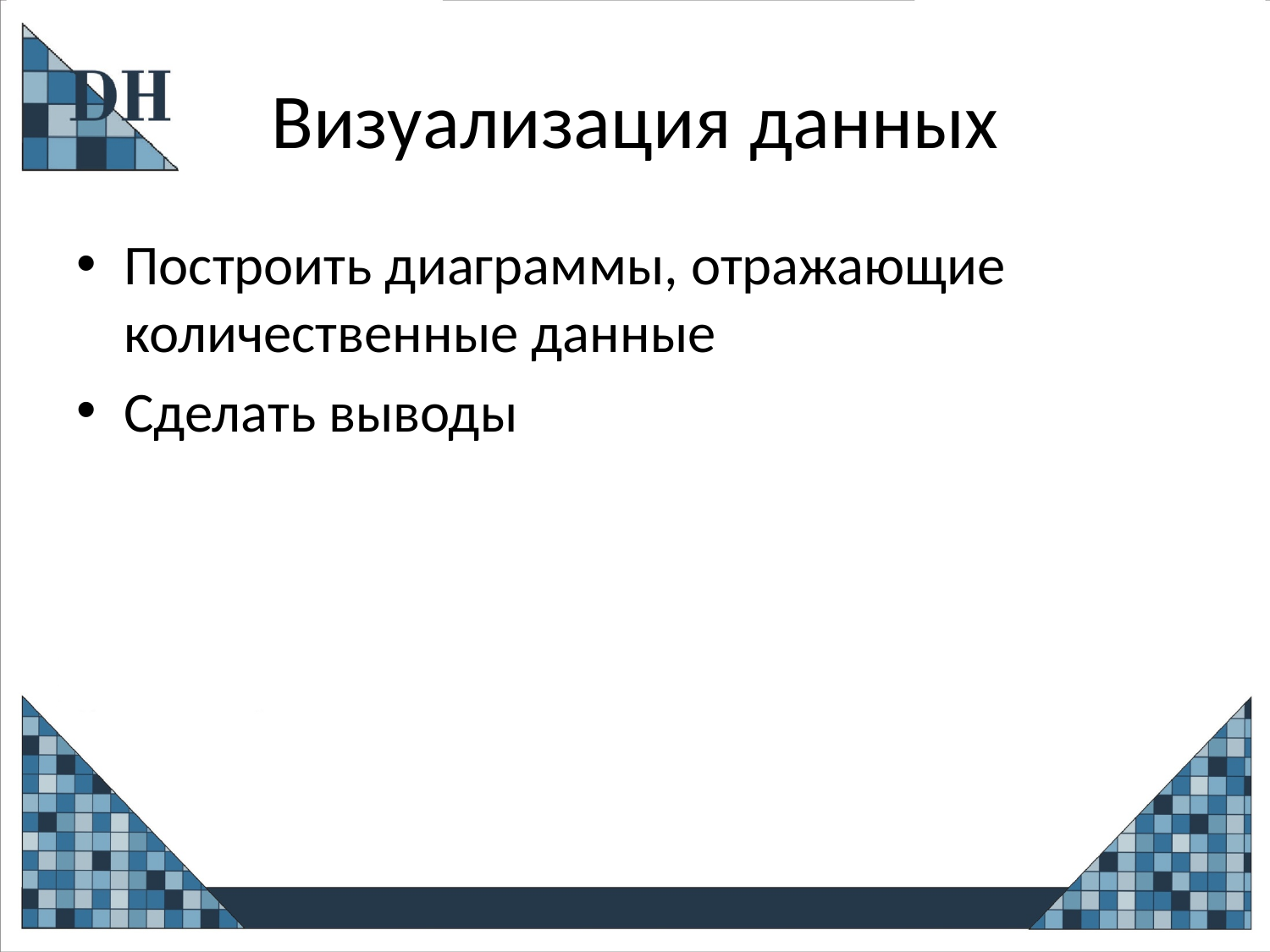

# Визуализация данных
Построить диаграммы, отражающие количественные данные
Сделать выводы